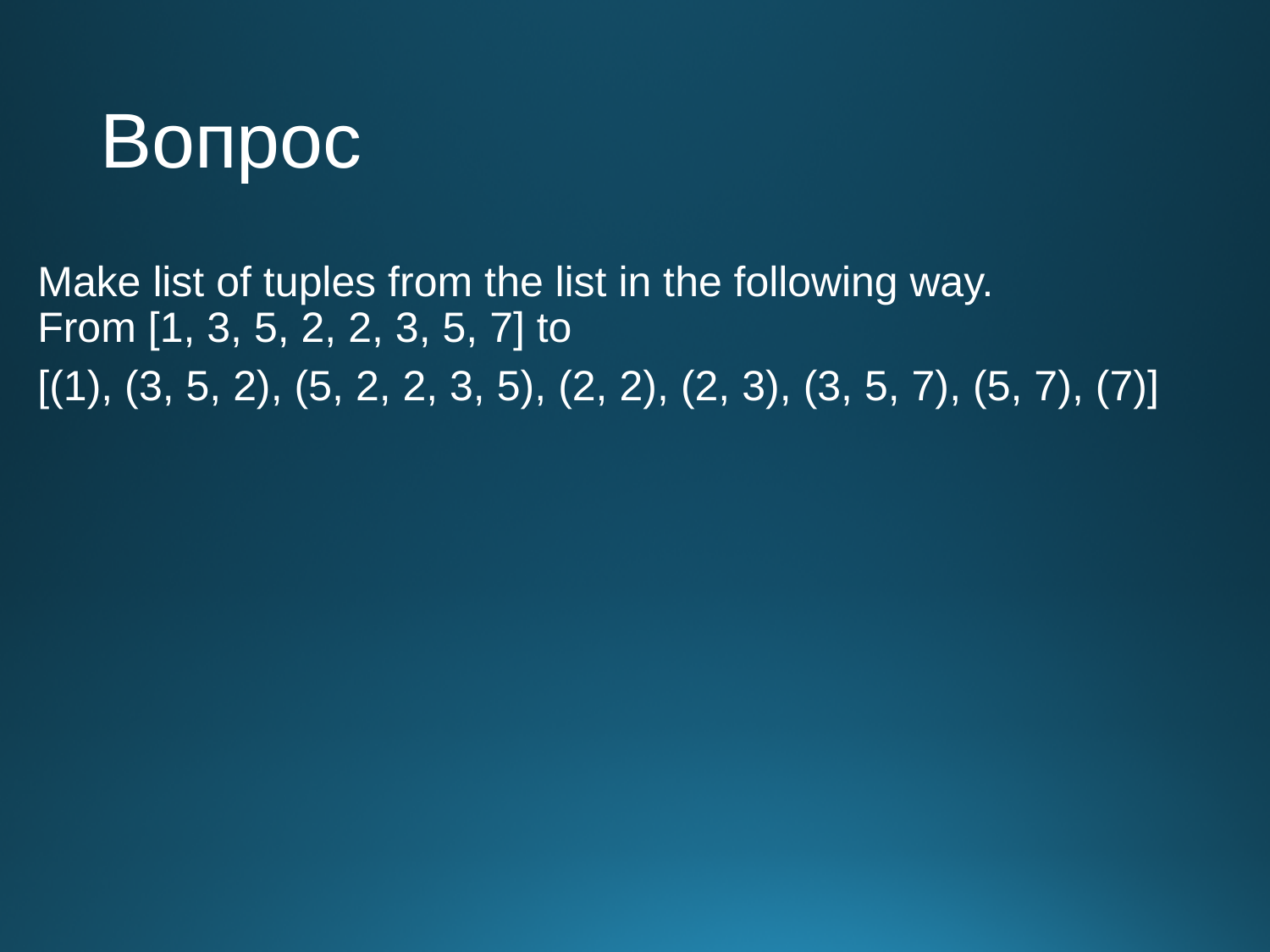

# Вопрос
Make list of tuples from the list in the following way.
From [1, 3, 5, 2, 2, 3, 5, 7] to
[(1), (3, 5, 2), (5, 2, 2, 3, 5), (2, 2), (2, 3), (3, 5, 7), (5, 7), (7)]